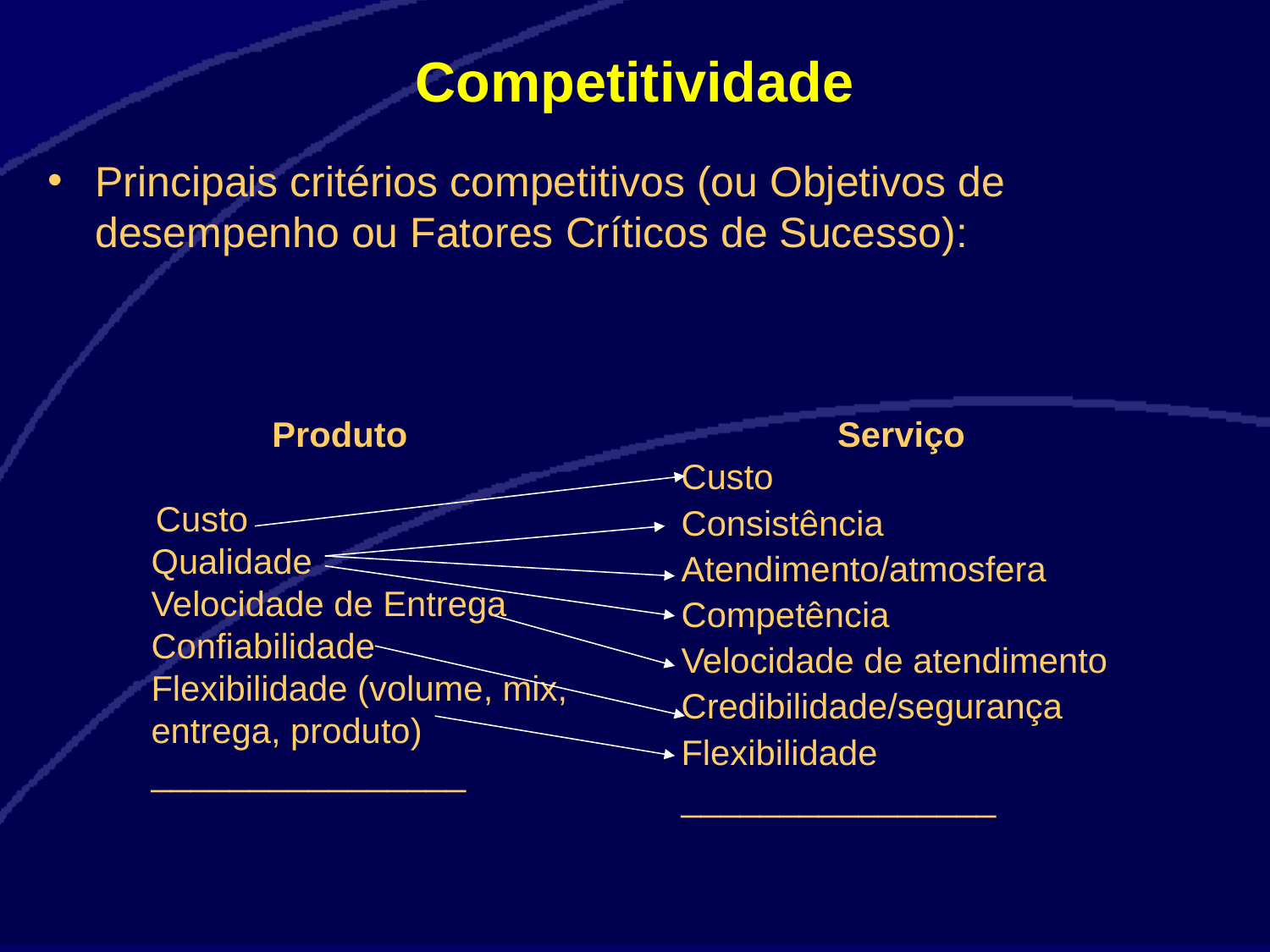

# Competitividade
Principais critérios competitivos (ou Objetivos de desempenho ou Fatores Críticos de Sucesso):
Produto

       Custo
Qualidade
Velocidade de Entrega
Confiabilidade
Flexibilidade (volume, mix, entrega, produto)
________________
Serviço
Custo
Consistência
Atendimento/atmosfera
Competência
Velocidade de atendimento
Credibilidade/segurança
Flexibilidade
________________